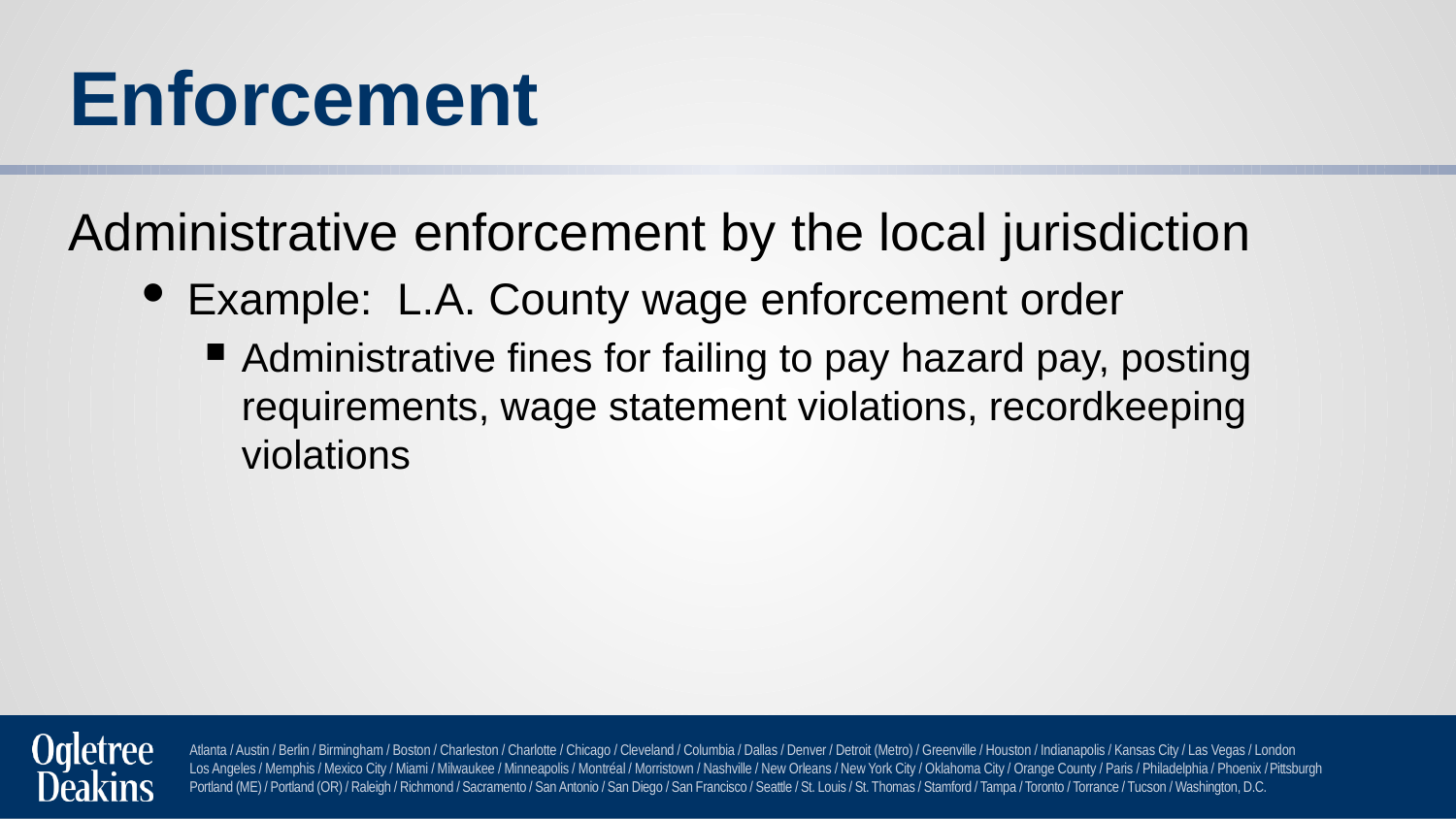

# Enforcement
Administrative enforcement by the local jurisdiction
Example:  L.A. County wage enforcement order
Administrative fines for failing to pay hazard pay, posting requirements, wage statement violations, recordkeeping violations